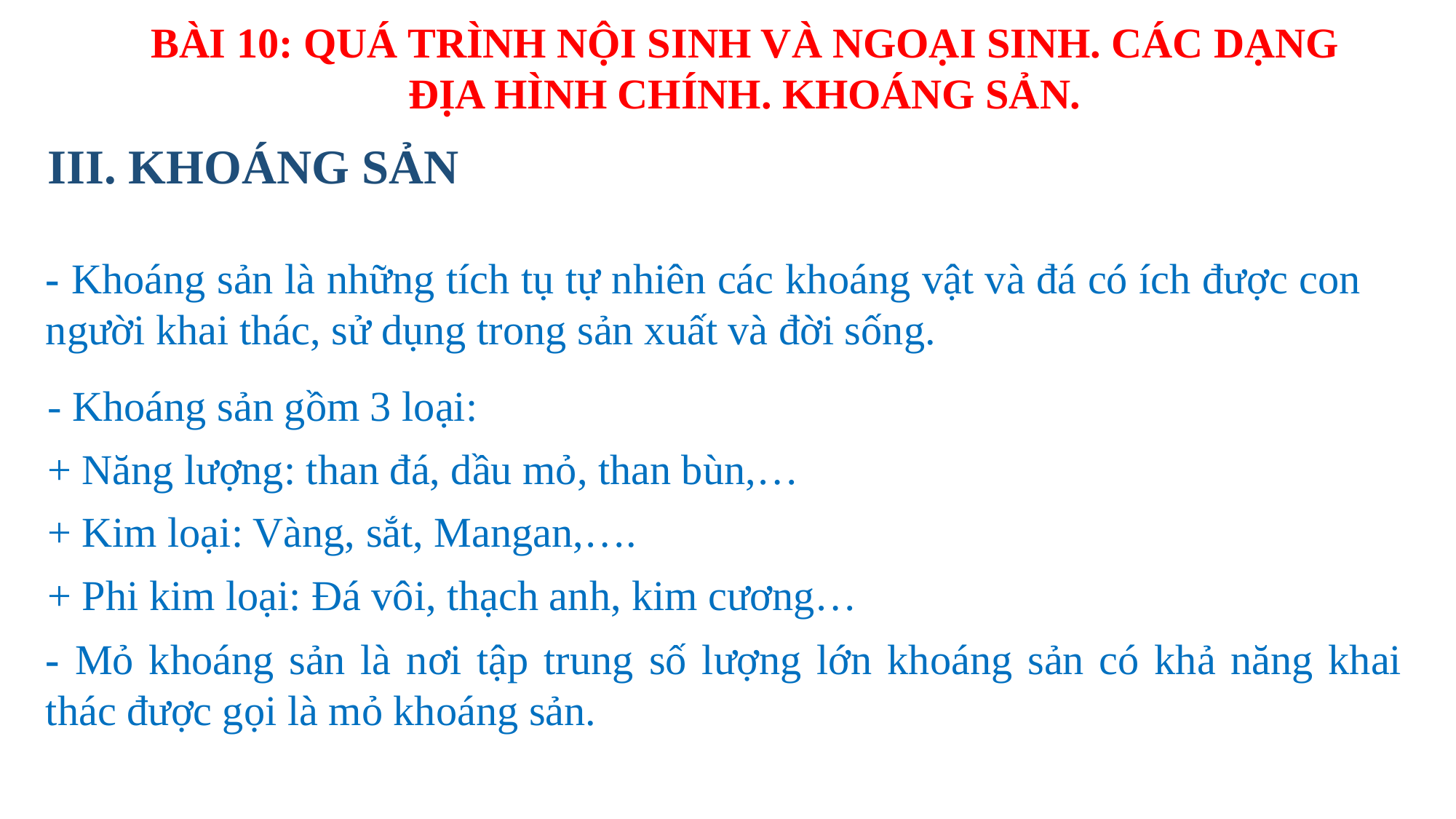

BÀI 10: QUÁ TRÌNH NỘI SINH VÀ NGOẠI SINH. CÁC DẠNG ĐỊA HÌNH CHÍNH. KHOÁNG SẢN.
III. KHOÁNG SẢN
- Khoáng sản là những tích tụ tự nhiên các khoáng vật và đá có ích được con người khai thác, sử dụng trong sản xuất và đời sống.
- Khoáng sản gồm 3 loại:
+ Năng lượng: than đá, dầu mỏ, than bùn,…
+ Kim loại: Vàng, sắt, Mangan,….
+ Phi kim loại: Đá vôi, thạch anh, kim cương…
- Mỏ khoáng sản là nơi tập trung số lượng lớn khoáng sản có khả năng khai thác được gọi là mỏ khoáng sản.